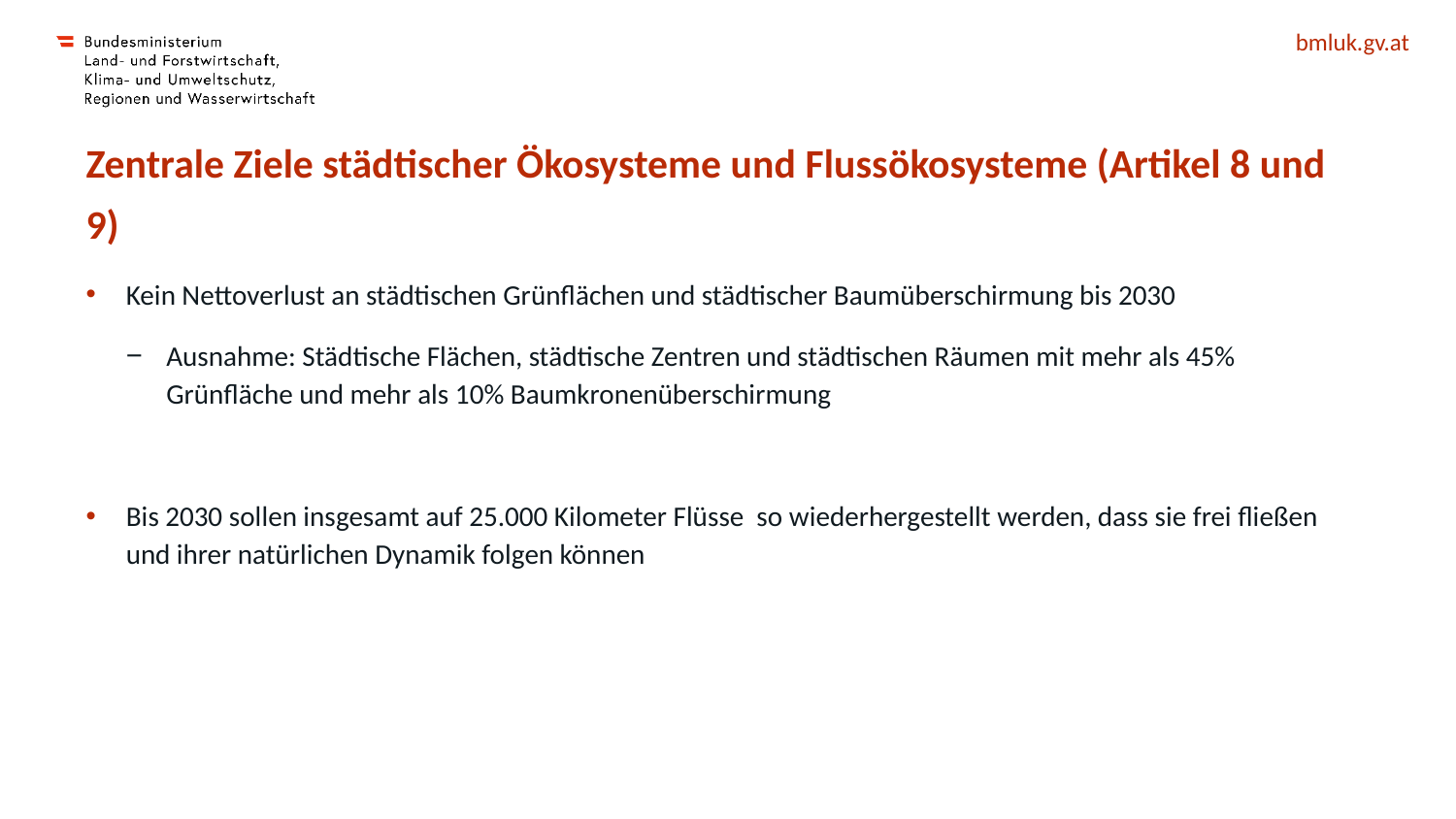

# Zentrale Ziele städtischer Ökosysteme und Flussökosysteme (Artikel 8 und 9)

Kein Nettoverlust an städtischen Grünflächen und städtischer Baumüberschirmung bis 2030
Ausnahme: Städtische Flächen, städtische Zentren und städtischen Räumen mit mehr als 45% Grünfläche und mehr als 10% Baumkronenüberschirmung

Bis 2030 sollen insgesamt auf 25.000 Kilometer Flüsse  so wiederhergestellt werden, dass sie frei fließen und ihrer natürlichen Dynamik folgen können